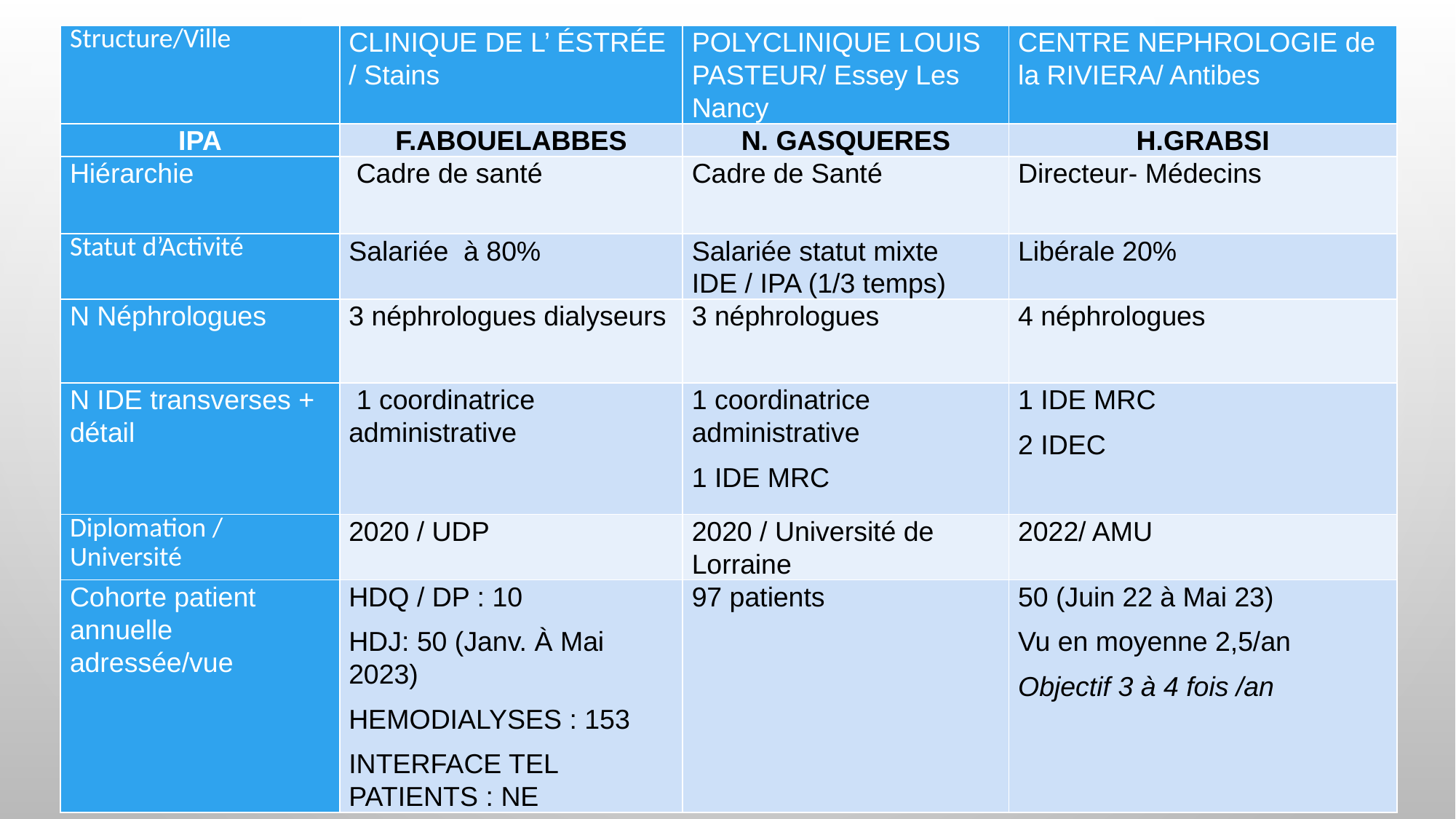

| Structure/Ville | CLINIQUE DE L’ ÉSTRÉE / Stains | POLYCLINIQUE LOUIS PASTEUR/ Essey Les Nancy | CENTRE NEPHROLOGIE de la RIVIERA/ Antibes |
| --- | --- | --- | --- |
| IPA | F.ABOUELABBES | N. GASQUERES | H.GRABSI |
| Hiérarchie | Cadre de santé | Cadre de Santé | Directeur- Médecins |
| Statut d’Activité | Salariée à 80% | Salariée statut mixte IDE / IPA (1/3 temps) | Libérale 20% |
| N Néphrologues | 3 néphrologues dialyseurs | 3 néphrologues | 4 néphrologues |
| N IDE transverses + détail | 1 coordinatrice administrative | 1 coordinatrice administrative 1 IDE MRC | 1 IDE MRC 2 IDEC |
| Diplomation / Université | 2020 / UDP | 2020 / Université de Lorraine | 2022/ AMU |
| Cohorte patient annuelle adressée/vue | HDQ / DP : 10 HDJ: 50 (Janv. À Mai 2023) HEMODIALYSES : 153 INTERFACE TEL PATIENTS : NE | 97 patients | 50 (Juin 22 à Mai 23) Vu en moyenne 2,5/an Objectif 3 à 4 fois /an |